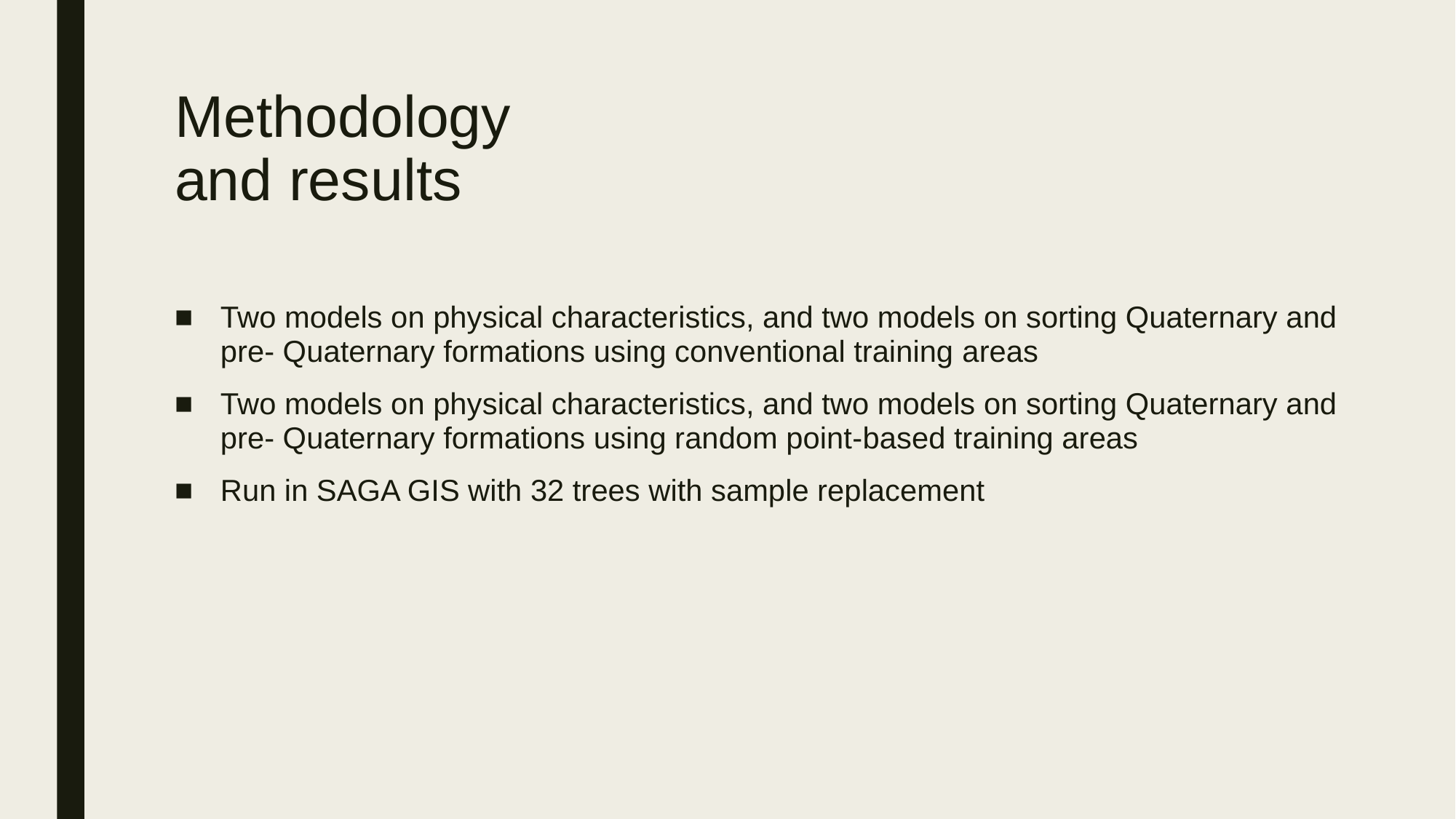

# Methodology and results
Two models on physical characteristics, and two models on sorting Quaternary and pre- Quaternary formations using conventional training areas
Two models on physical characteristics, and two models on sorting Quaternary and pre- Quaternary formations using random point-based training areas
Run in SAGA GIS with 32 trees with sample replacement